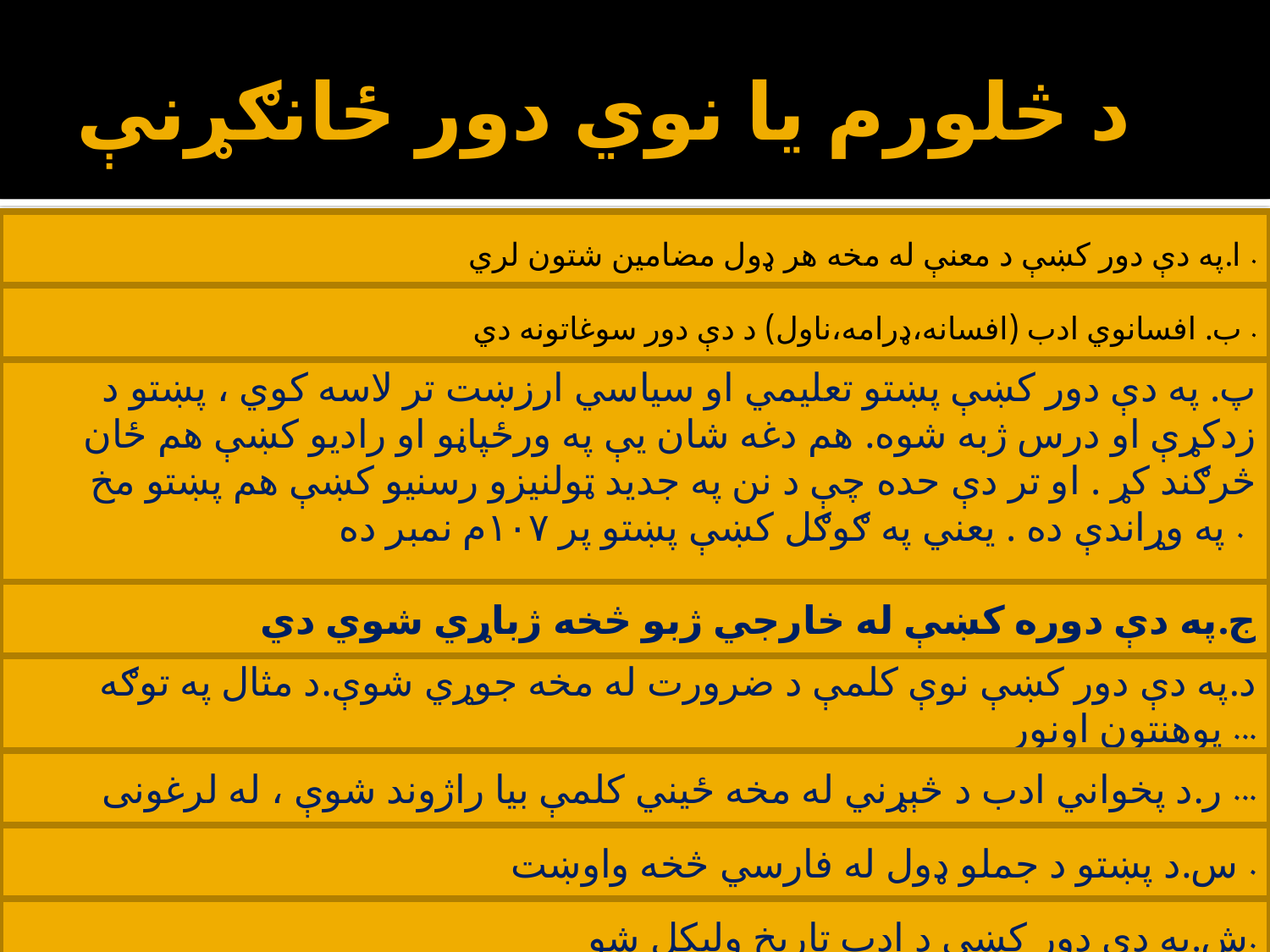

# د څلورم یا نوي دور ځانګړنې

ا.په دې دور کښې د معنې له مخه هر ډول مضامين شتون لري .

ب. افسانوي ادب (افسانه،ډرامه،ناول) د دې دور سوغاتونه دي .

پ. په دې دور کښې پښتو تعليمي او سياسي ارزښت تر لاسه کوي ، پښتو د زدکړې او درس ژبه شوه. هم دغه شان يې په ورځپاڼو او راديو کښې هم ځان څرګند کړ . او تر دې حده چې د نن په جديد ټولنيزو رسنيو کښې هم پښتو مخ په وړاندې ده . يعني په ګوګل کښې پښتو پر ۱۰۷م نمبر ده .

ج.په دې دوره کښې له خارجي ژبو څخه ژباړي شوي دي
د.په دې دور کښې نوې کلمې د ضرورت له مخه جوړي شوې.د مثال په توګه پوهنتون اونور ...
ر.د پخواني ادب د څېړني له مخه ځيني کلمې بيا راژوندۍ شوې ، له لرغونی ...
س.د پښتو د جملو ډول له فارسي څخه واوښت .
ش.په دې دور کښې د ادب تاريخ وليکل شو.